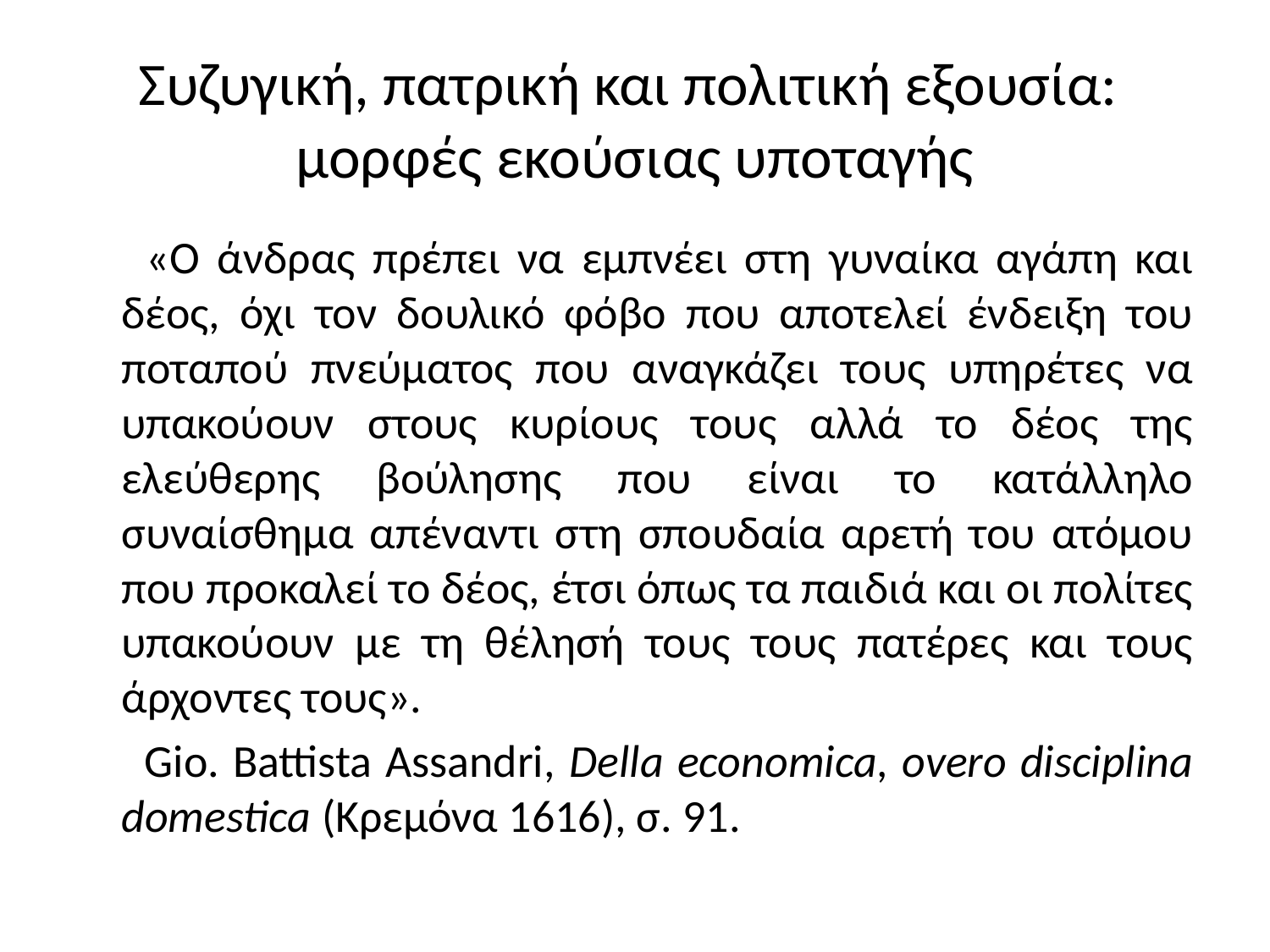

# Συζυγική, πατρική και πολιτική εξουσία: μορφές εκούσιας υποταγής
    «Ο άνδρας πρέπει να εμπνέει στη γυναίκα αγάπη και δέος, όχι τον δουλικό φόβο που αποτελεί ένδειξη του ποταπού πνεύματος που αναγκάζει τους υπηρέτες να υπακούουν στους κυρίους τους αλλά το δέος της ελεύθερης βούλησης που είναι το κατάλληλο συναίσθημα απέναντι στη σπουδαία αρετή του ατόμου που προκαλεί το δέος, έτσι όπως τα παιδιά και οι πολίτες υπακούουν με τη θέλησή τους τους πατέρες και τους άρχοντες τους».
     Gio. Battista Assandri, Della economica, overo disciplina domestica (Κρεμόνα 1616), σ. 91.